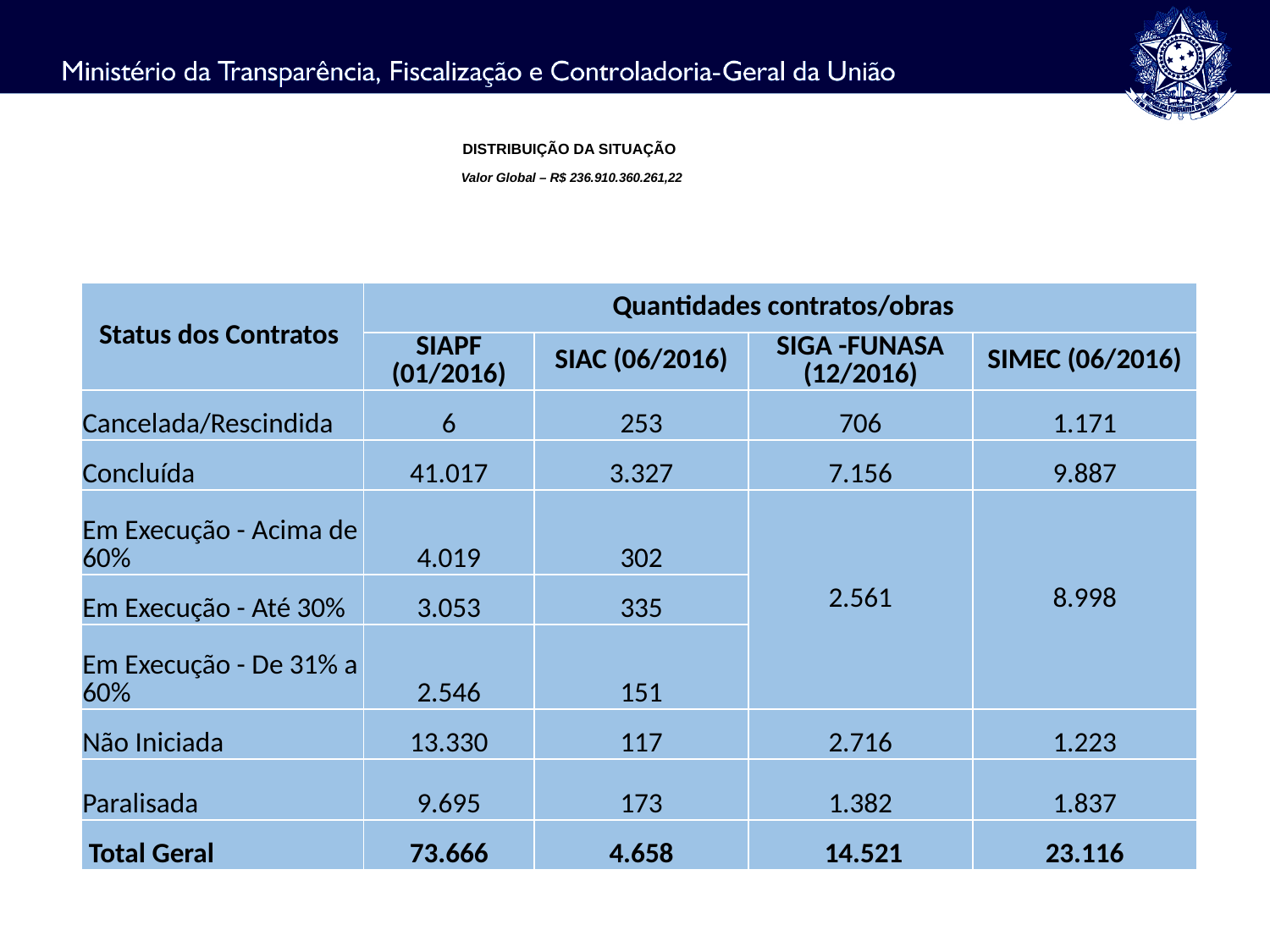

DISTRIBUIÇÃO DA SITUAÇÃO
Valor Global – R$ 236.910.360.261,22

| Status dos Contratos | Quantidades contratos/obras |  |  |  |
| --- | --- | --- | --- | --- |
|  | SIAPF (01/2016) | SIAC (06/2016) | SIGA -FUNASA (12/2016) | SIMEC (06/2016) |
| Cancelada/Rescindida | 6 | 253 | 706 | 1.171 |
| Concluída | 41.017 | 3.327 | 7.156 | 9.887 |
| Em Execução - Acima de 60% | 4.019 | 302 | 2.561 | 8.998 |
| Em Execução - Até 30% | 3.053 | 335 |  |  |
| Em Execução - De 31% a 60% | 2.546 | 151 |  |  |
| Não Iniciada | 13.330 | 117 | 2.716 | 1.223 |
| Paralisada | 9.695 | 173 | 1.382 | 1.837 |
| Total Geral | 73.666 | 4.658 | 14.521 | 23.116 |